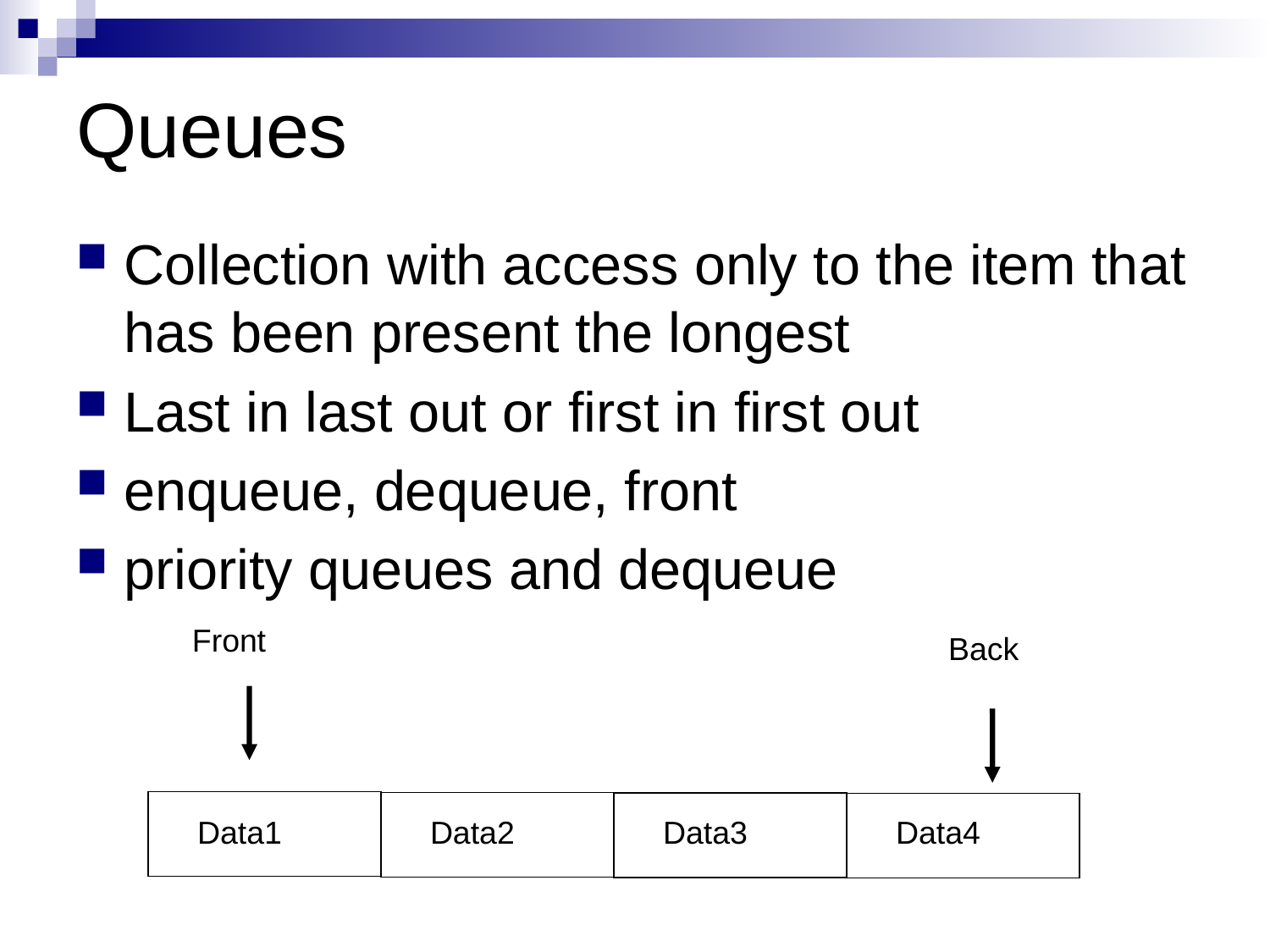

# Queues
Collection with access only to the item that has been present the longest
Last in last out or first in first out
enqueue, dequeue, front
priority queues and dequeue

Front
Back

Data1
Data2
Data3
Data4